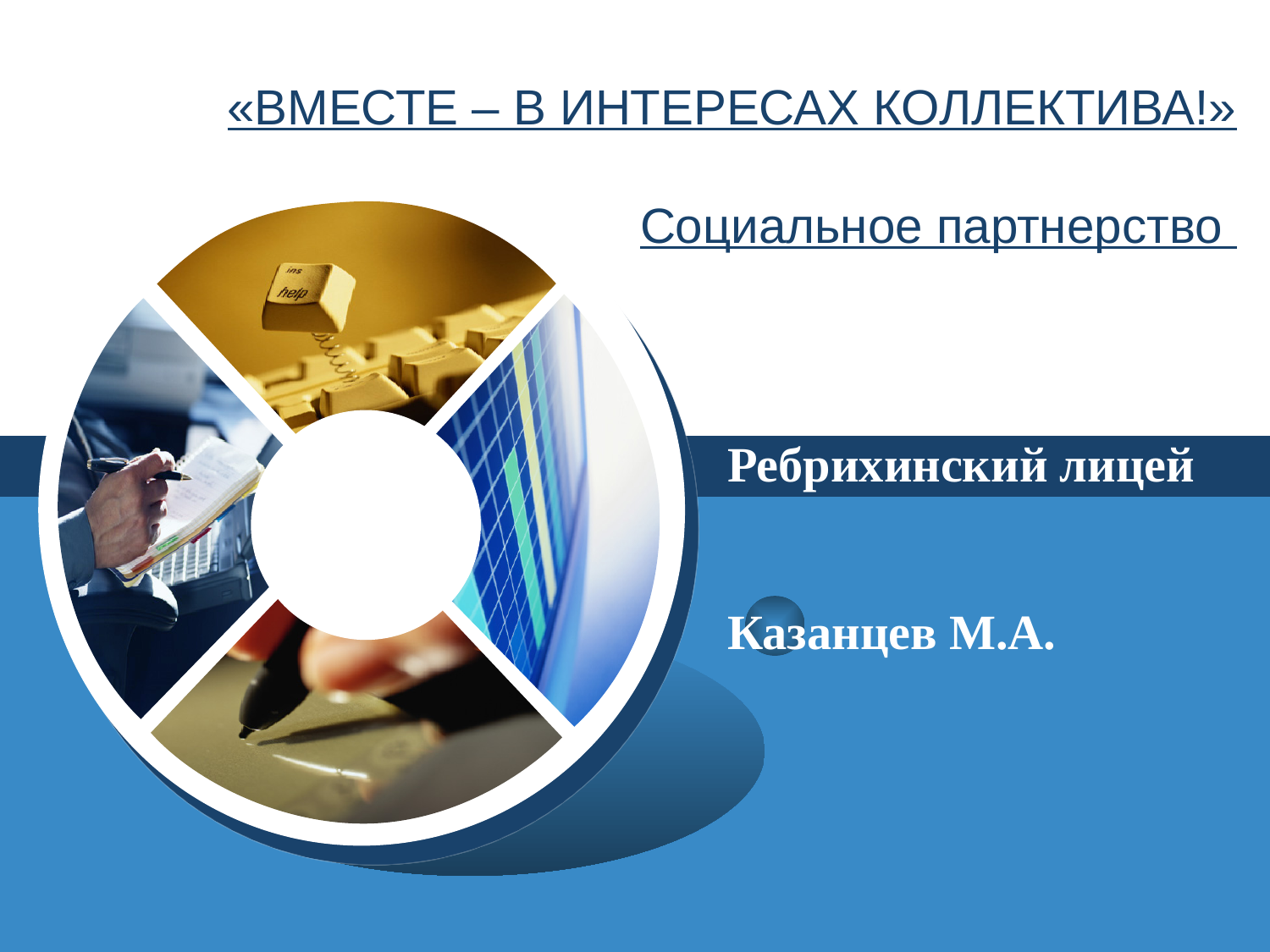

«ВМЕСТЕ – В ИНТЕРЕСАХ КОЛЛЕКТИВА!»

Социальное партнерство
Ребрихинский лицей

Казанцев М.А.